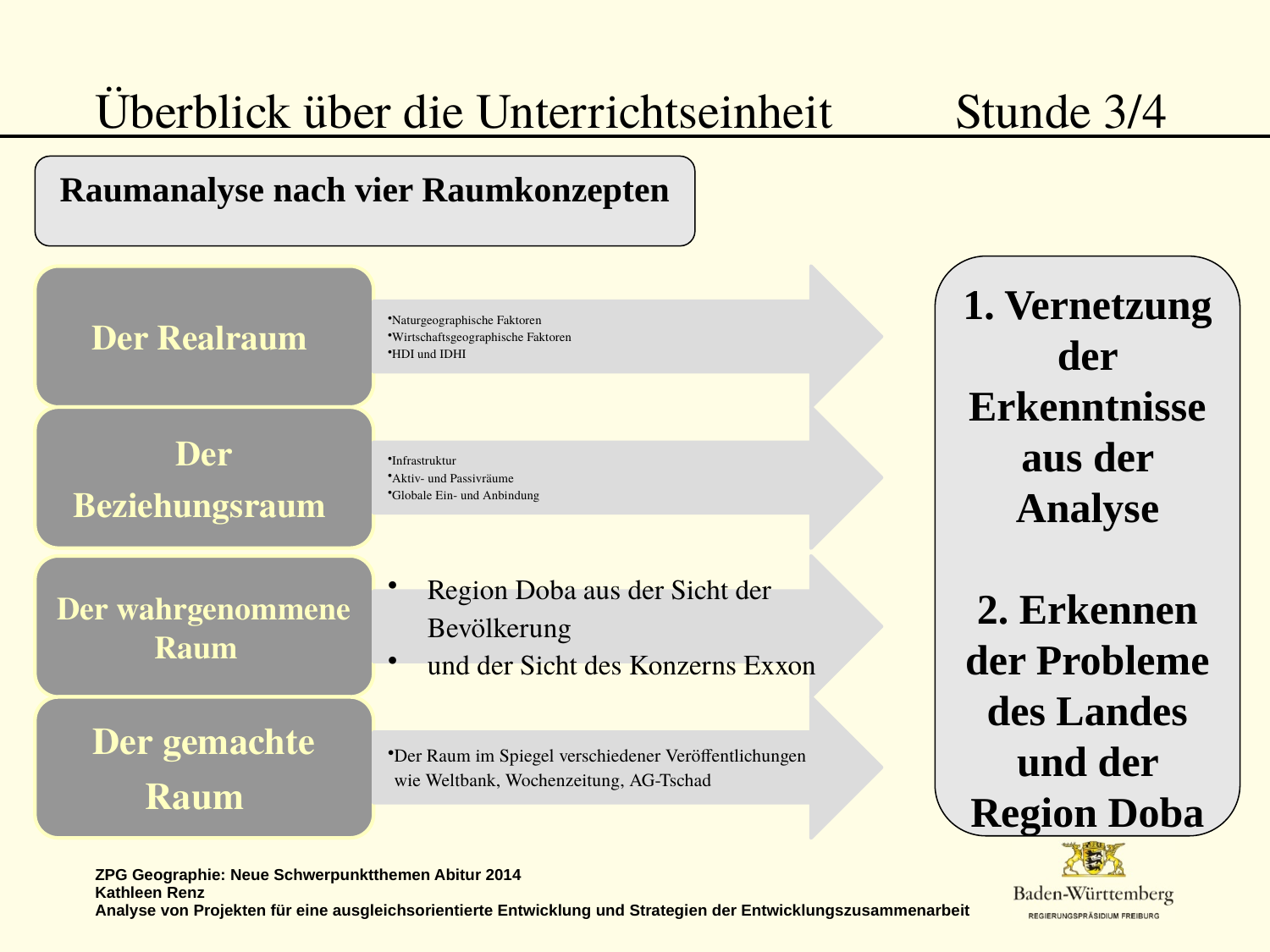

# Überblick über die Unterrichtseinheit          Stunde 3/4
Raumanalyse nach vier Raumkonzepten
1. Vernetzung der Erkenntnisse
aus der Analyse

2. Erkennen der Probleme des Landes und der Region Doba
Der Realraum
Naturgeographische Faktoren
Wirtschaftsgeographische Faktoren
Der Beziehungsraum
Infrastruktur
Aktiv- und Passivräume
HDI und IDHI
Globale Ein- und Anbindung
Der wahrgenommene Raum
Region Doba aus der Sicht der Bevölkerung
Der gemachte Raum
Der Raum im Spiegel verschiedener Veröffentlichungen wie Weltbank, Wochenzeitung, AG-Tschad
und der Sicht des Konzerns Exxon